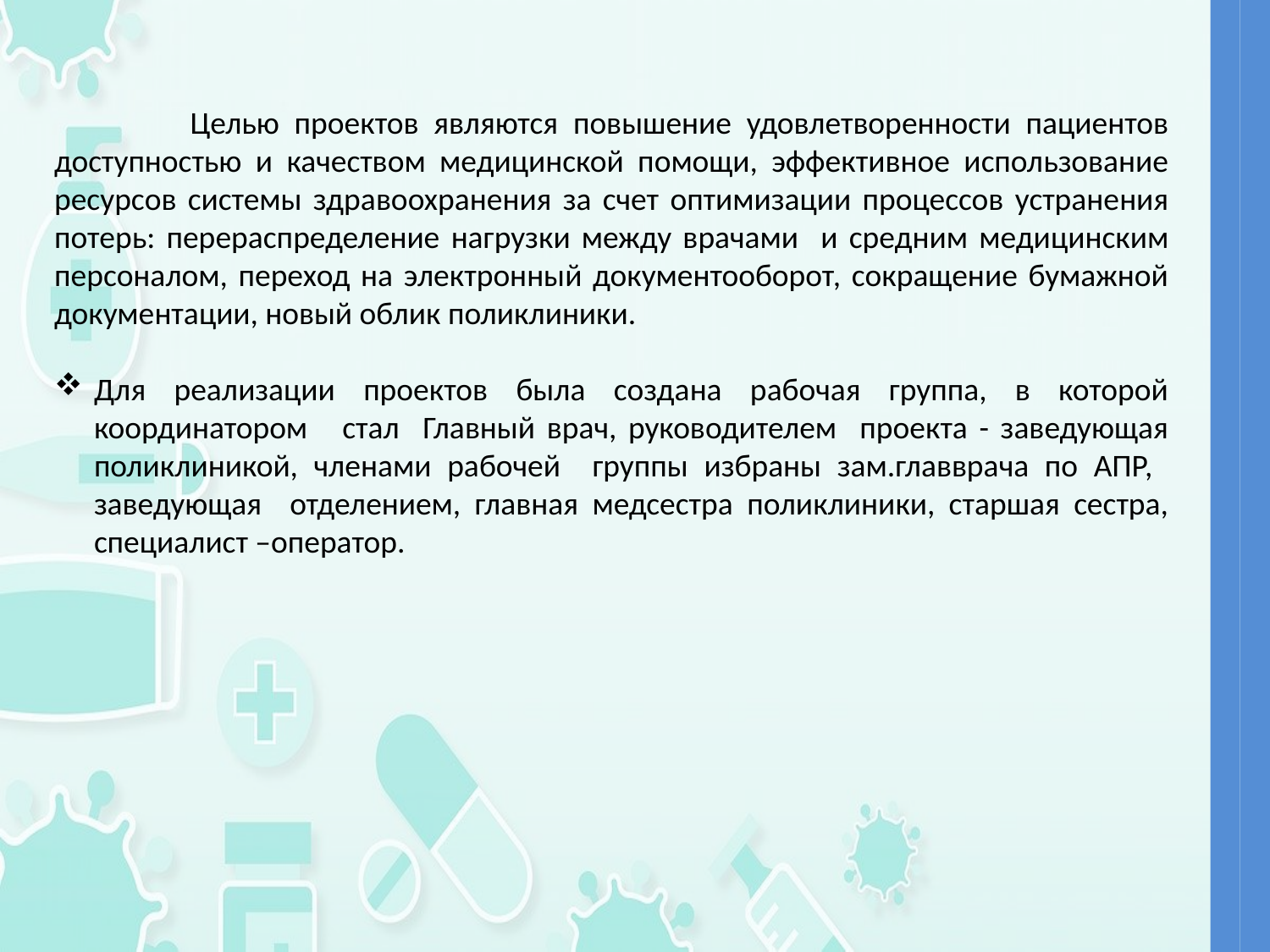

Целью проектов являются повышение удовлетворенности пациентов доступностью и качеством медицинской помощи, эффективное использование ресурсов системы здравоохранения за счет оптимизации процессов устранения потерь: перераспределение нагрузки между врачами  и средним медицинским персоналом, переход на электронный документооборот, сокращение бумажной документации, новый облик поликлиники.

Для реализации проектов была создана рабочая группа, в которой координатором   стал  Главный врач, руководителем  проекта - заведующая поликлиникой, членами рабочей  группы избраны зам.главврача по АПР,  заведующая  отделением, главная медсестра поликлиники, старшая сестра, специалист –оператор.